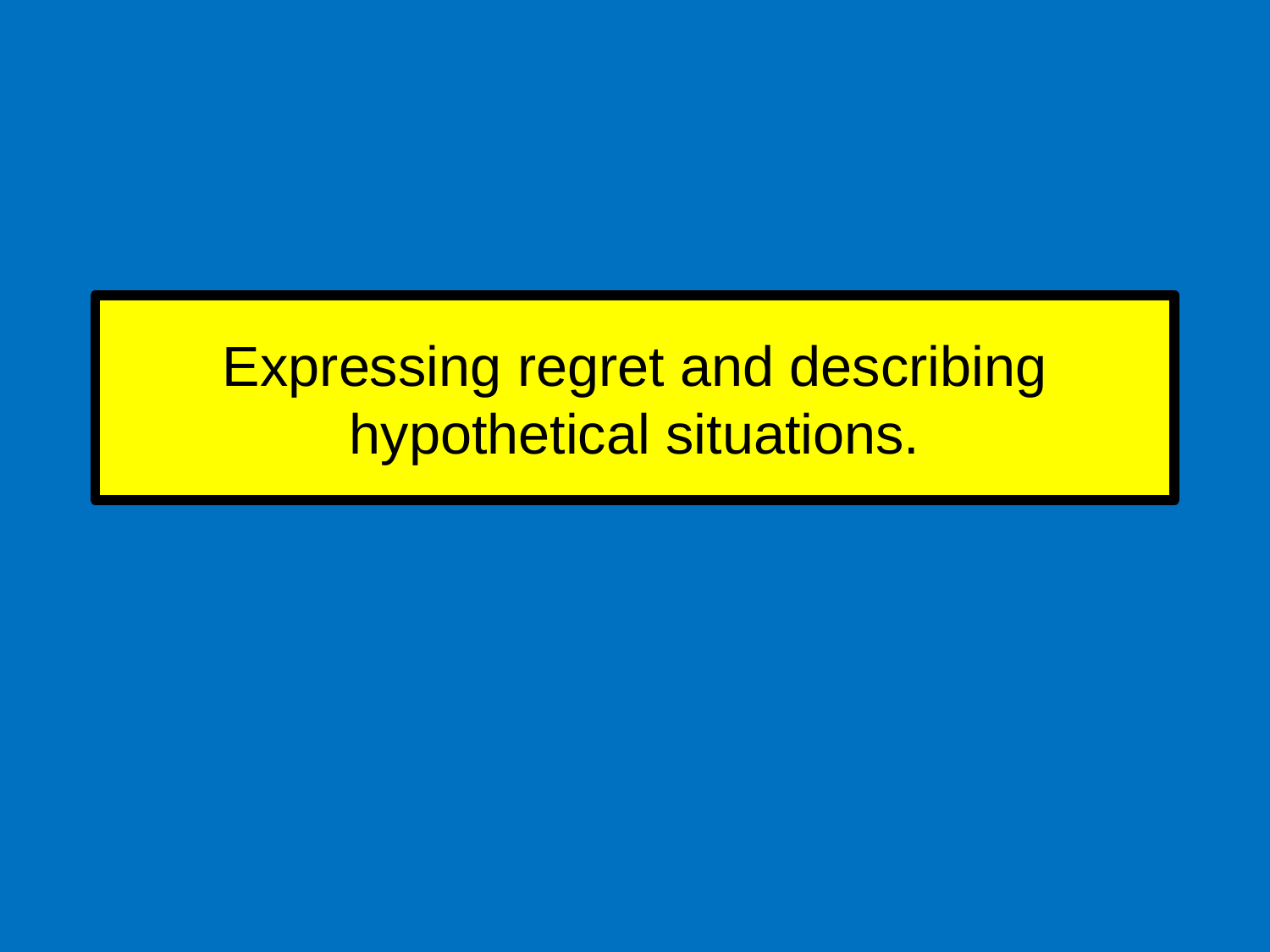

# Expressing regret and describing hypothetical situations.